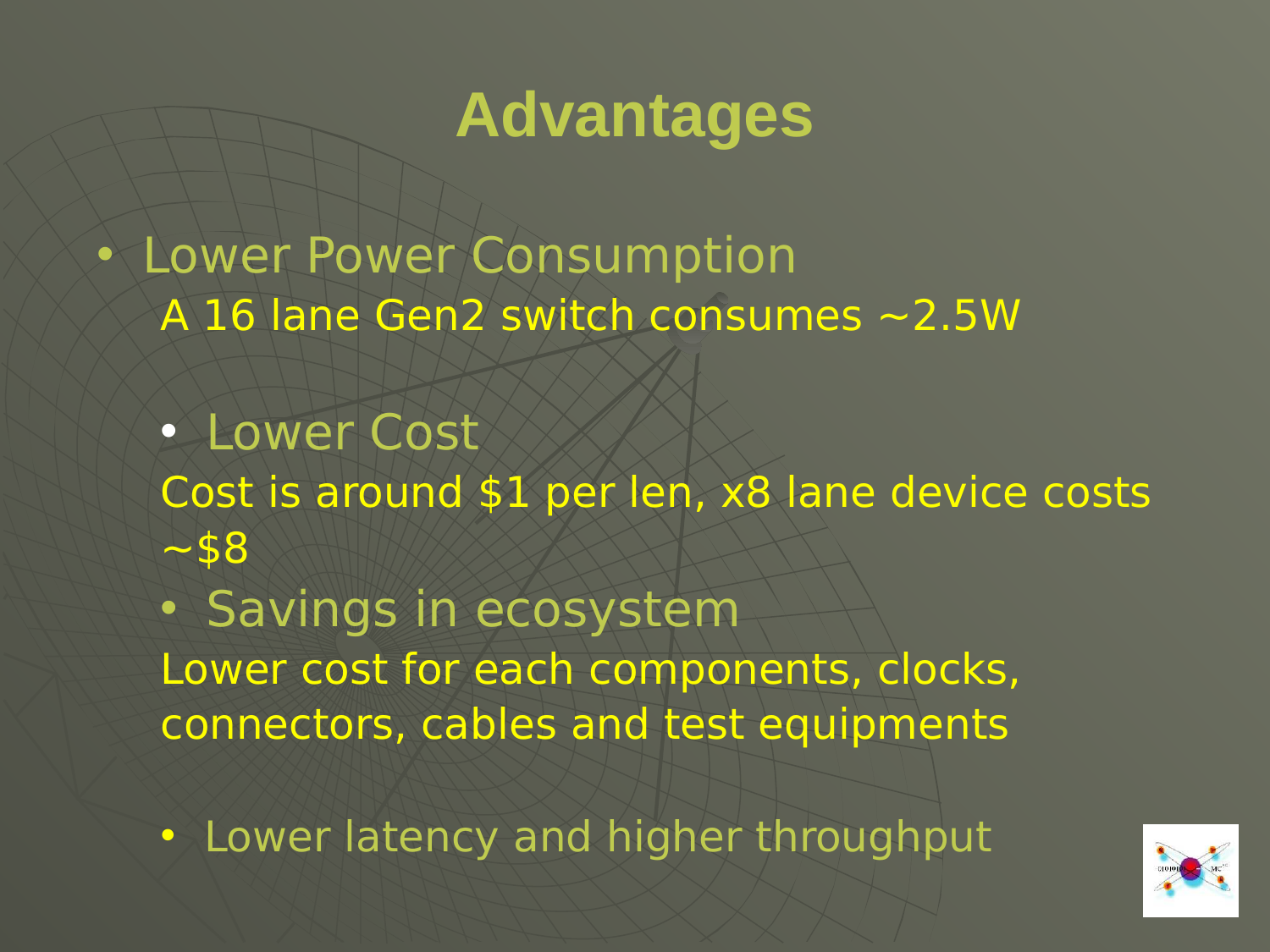

Advantages
 Lower Power Consumption
A 16 lane Gen2 switch consumes ~2.5W

 Lower Cost
Cost is around $1 per len, x8 lane device costs ~$8
 Savings in ecosystem
Lower cost for each components, clocks, connectors, cables and test equipments

 Lower latency and higher throughput